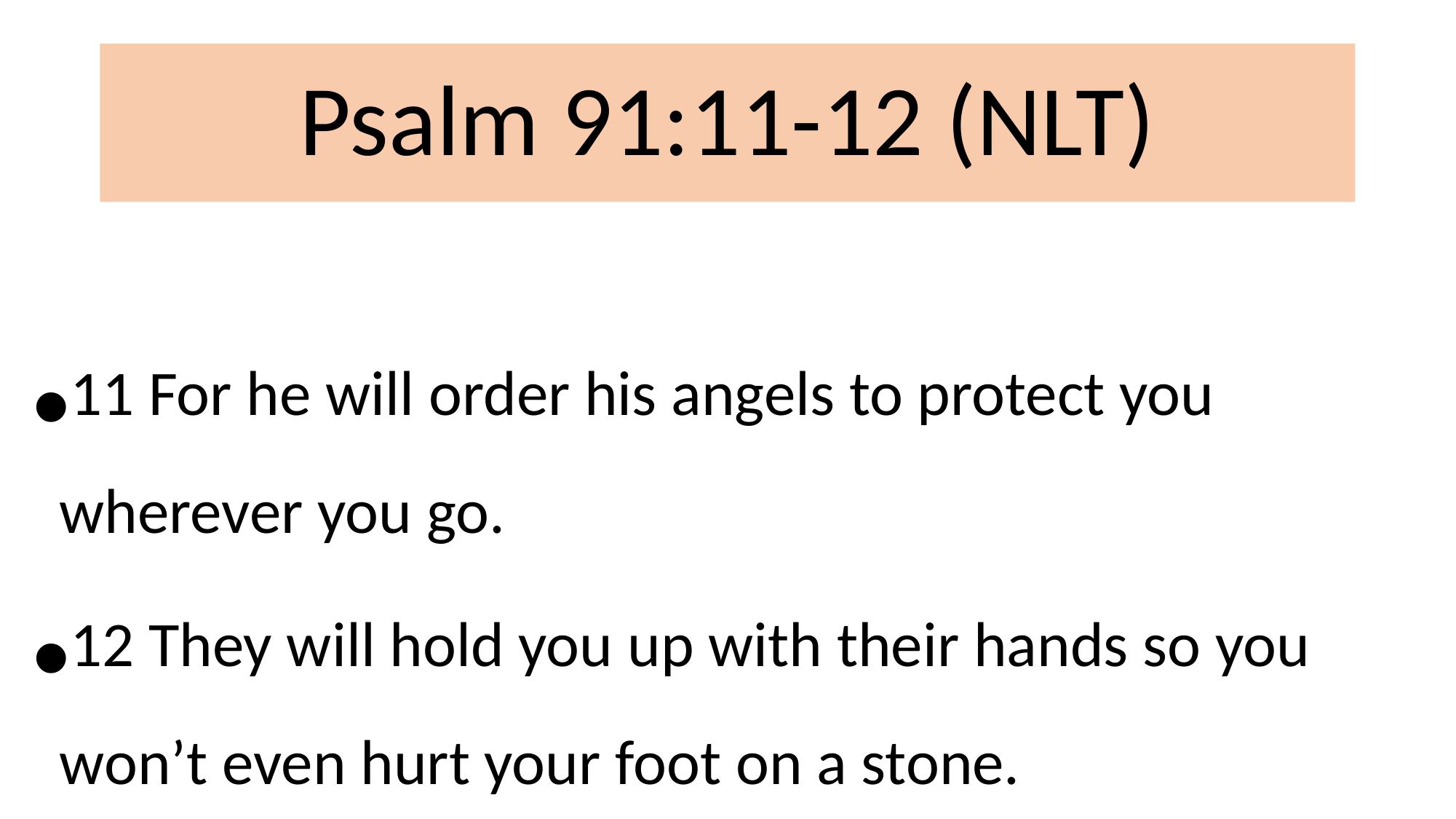

# Psalm 91:11-12 (NLT)
11 For he will order his angels to protect you wherever you go.
12 They will hold you up with their hands so you won’t even hurt your foot on a stone.